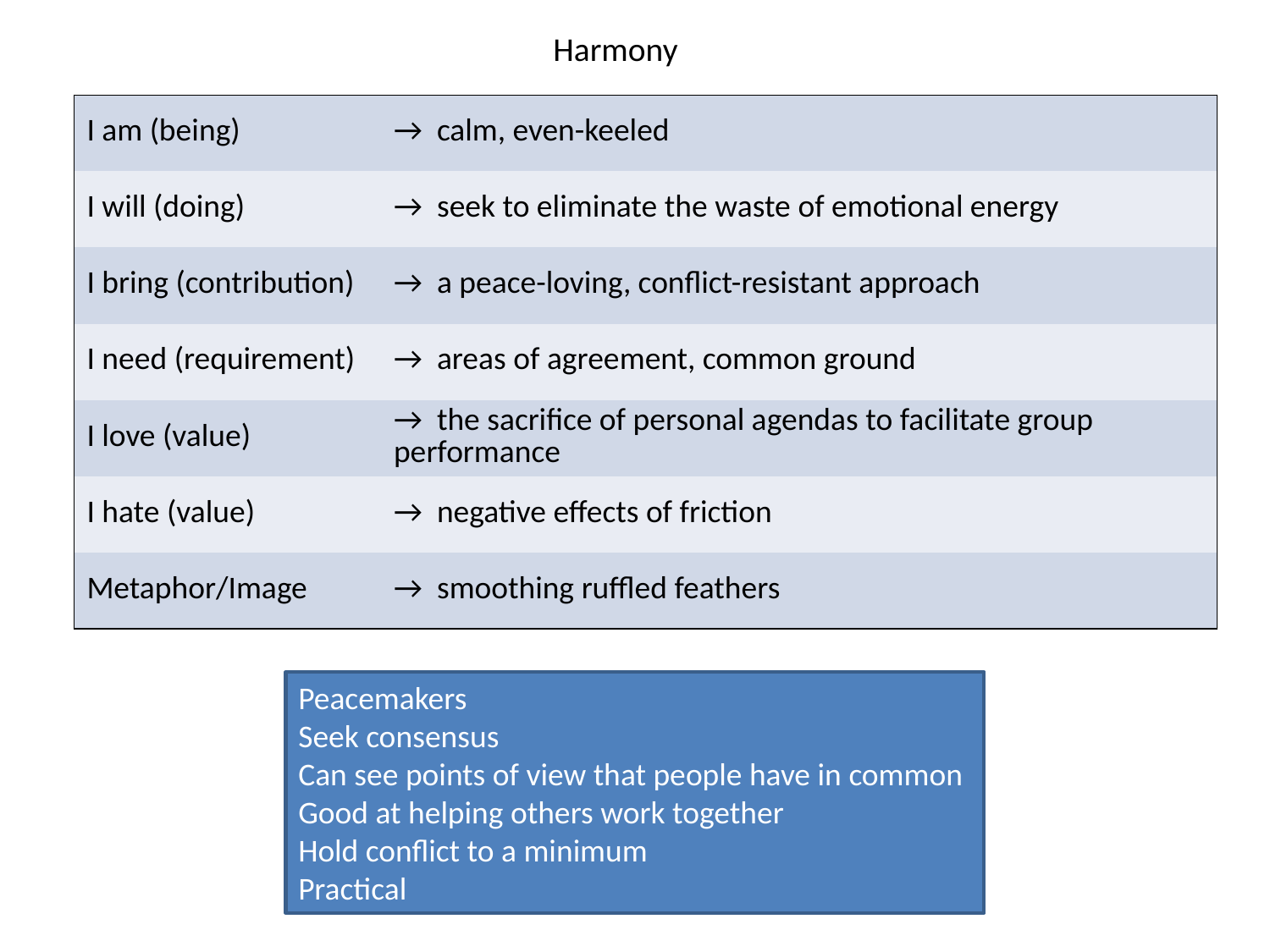

# Harmony
| I am (being) | → calm, even-keeled |
| --- | --- |
| I will (doing) | → seek to eliminate the waste of emotional energy |
| I bring (contribution) | → a peace-loving, conflict-resistant approach |
| I need (requirement) | → areas of agreement, common ground |
| I love (value) | → the sacrifice of personal agendas to facilitate group performance |
| I hate (value) | → negative effects of friction |
| Metaphor/Image | → smoothing ruffled feathers |
Peacemakers
Seek consensus
Can see points of view that people have in common
Good at helping others work together
Hold conflict to a minimum
Practical